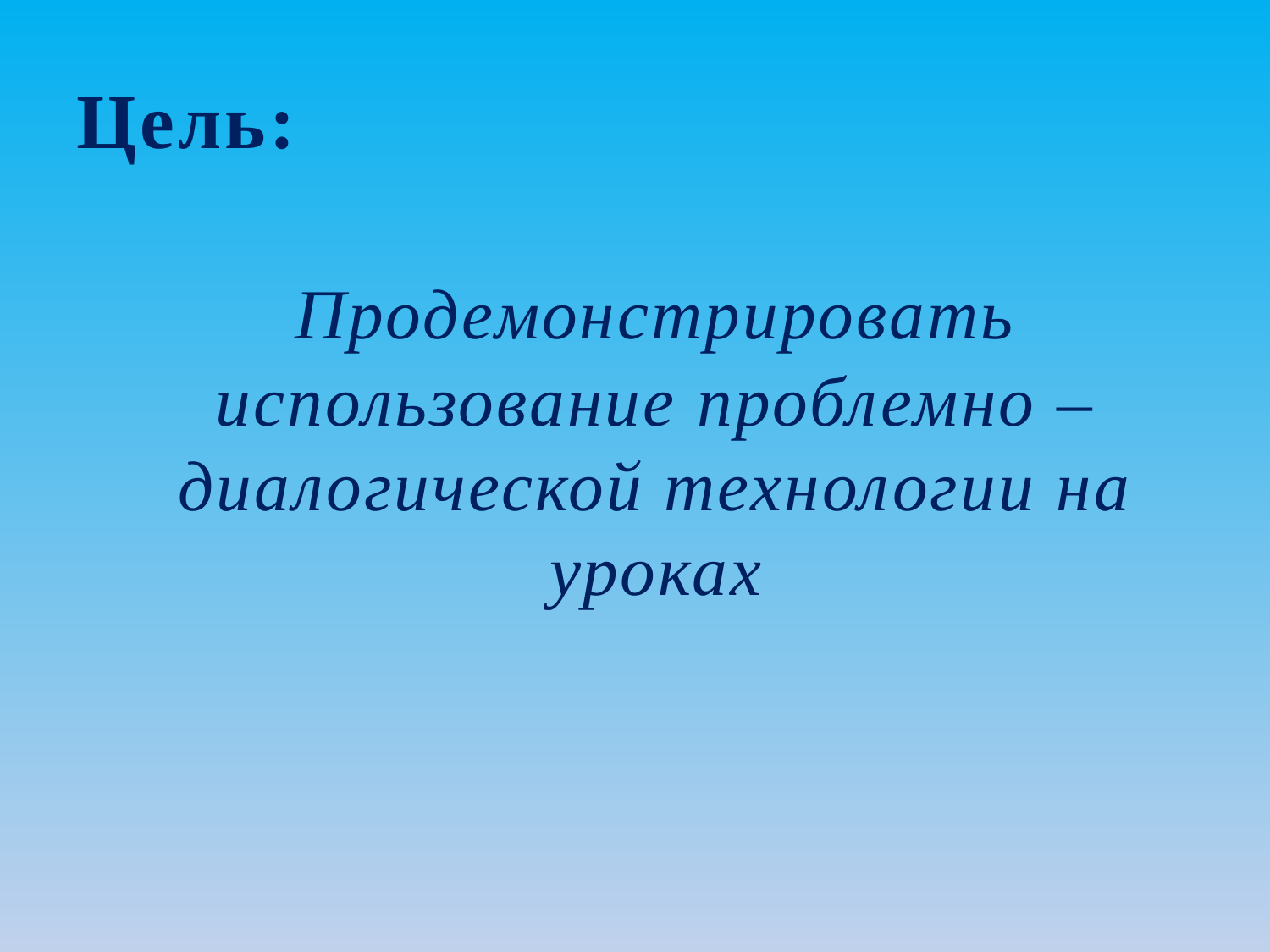

# Цель:
  Продемонстрировать использование проблемно – диалогической технологии на уроках